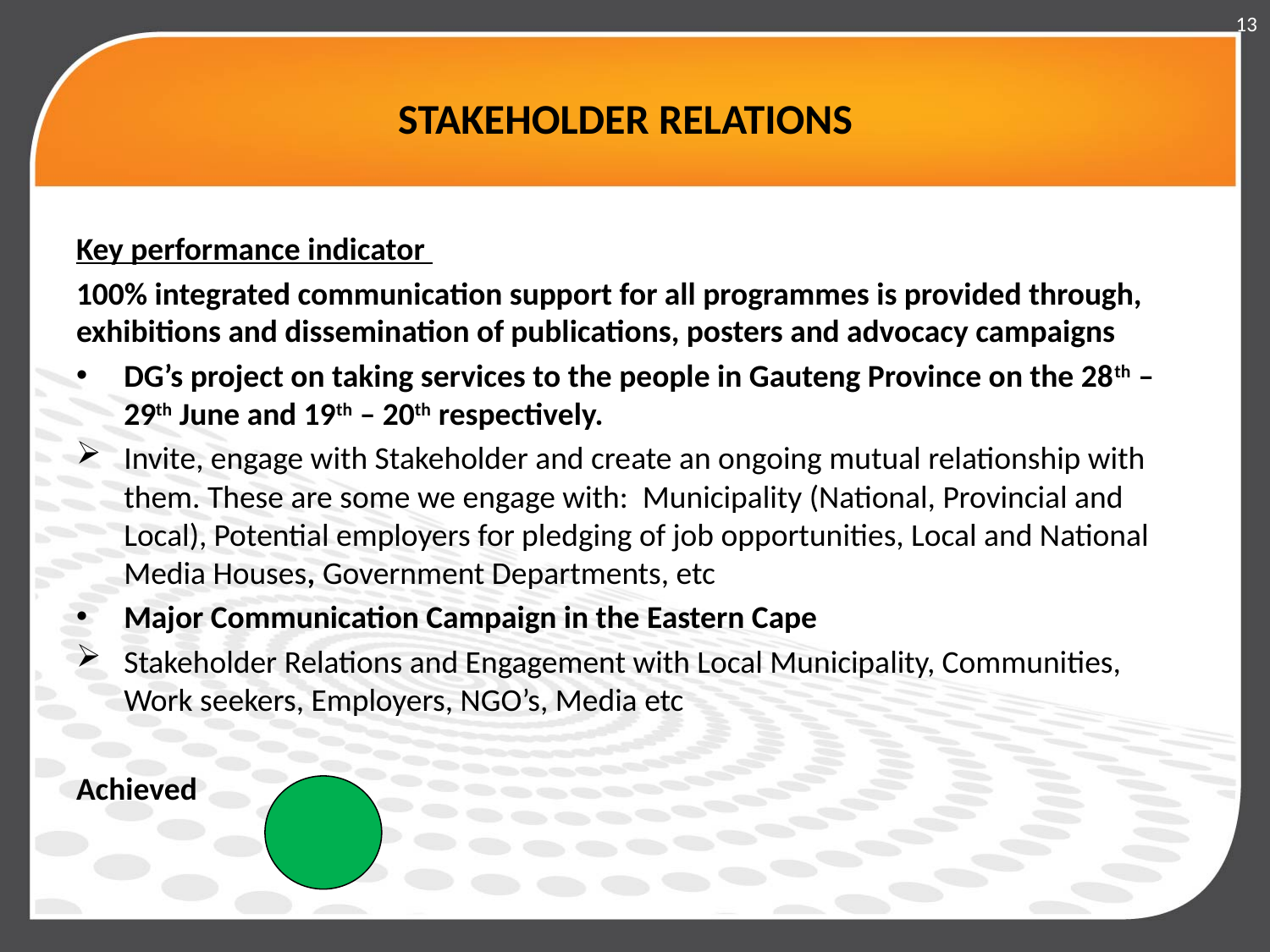

13
# STAKEHOLDER RELATIONS
Key performance indicator
100% integrated communication support for all programmes is provided through, exhibitions and dissemination of publications, posters and advocacy campaigns
DG’s project on taking services to the people in Gauteng Province on the 28th – 29th June and 19th – 20th respectively.
Invite, engage with Stakeholder and create an ongoing mutual relationship with them. These are some we engage with:  Municipality (National, Provincial and Local), Potential employers for pledging of job opportunities, Local and National Media Houses, Government Departments, etc
Major Communication Campaign in the Eastern Cape
Stakeholder Relations and Engagement with Local Municipality, Communities, Work seekers, Employers, NGO’s, Media etc

Achieved